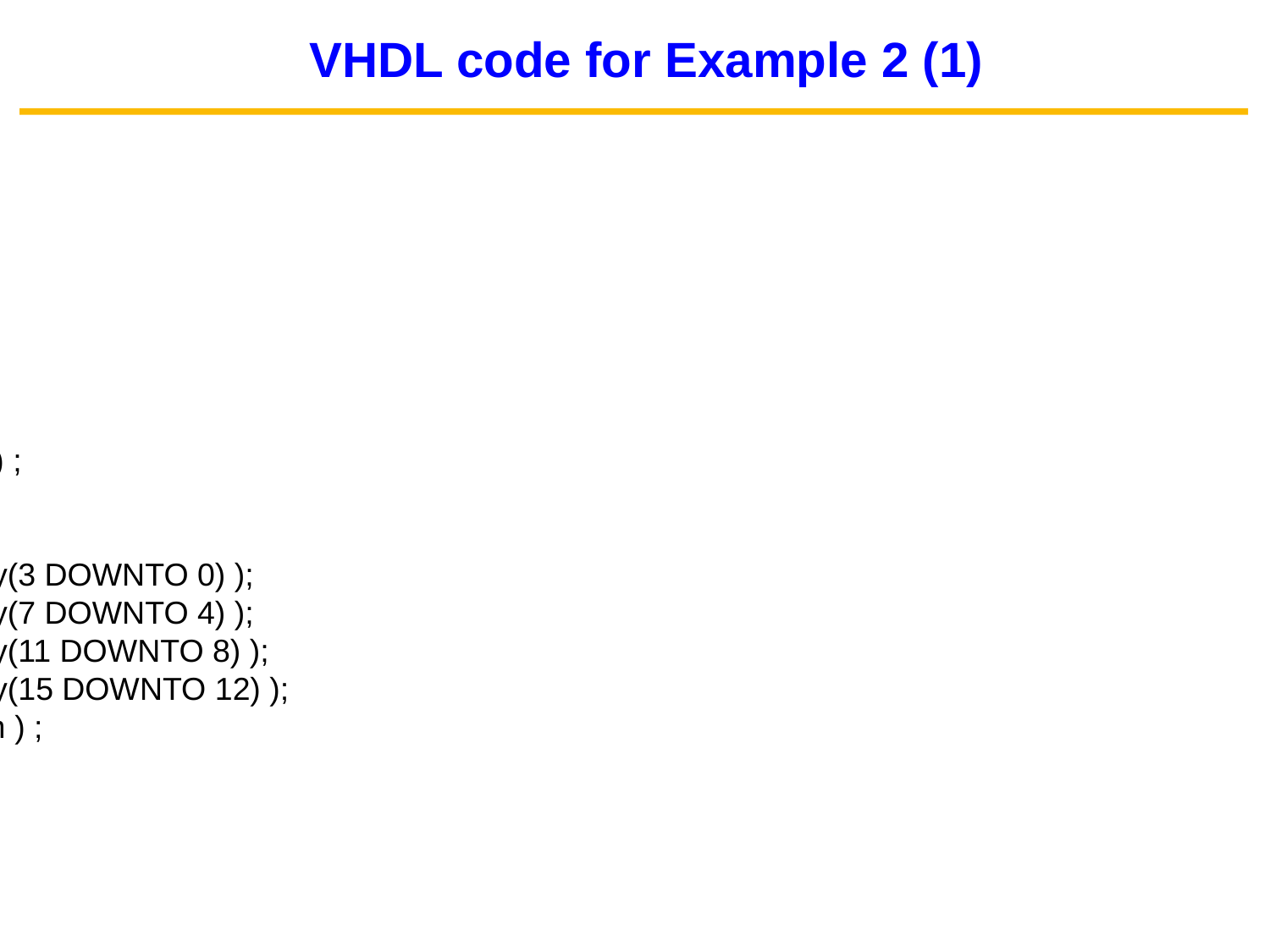

VHDL code for Example 2 (1)
ARCHITECTURE Structure OF dec4to16 IS

COMPONENT dec2to4
PORT ( w : IN STD_LOGIC_VECTOR(1 DOWNTO 0) ;
En : IN STD_LOGIC ;
y : OUT STD_LOGIC_VECTOR(3 DOWNTO 0) ) ;
END COMPONENT ;

	SIGNAL m : STD_LOGIC_VECTOR(3 DOWNTO 0) ;
BEGIN

Dec_r0: dec2to4 PORT MAP ( w(1 DOWNTO 0), m(0), y(3 DOWNTO 0) );
Dec_r1: dec2to4 PORT MAP ( w(1 DOWNTO 0), m(1), y(7 DOWNTO 4) );
Dec_r2: dec2to4 PORT MAP ( w(1 DOWNTO 0), m(2), y(11 DOWNTO 8) );
Dec_r3: dec2to4 PORT MAP ( w(1 DOWNTO 0), m(3), y(15 DOWNTO 12) );
Dec_left: dec2to4 PORT MAP ( w(3 DOWNTO 2), En, m ) ;

END Structure ;